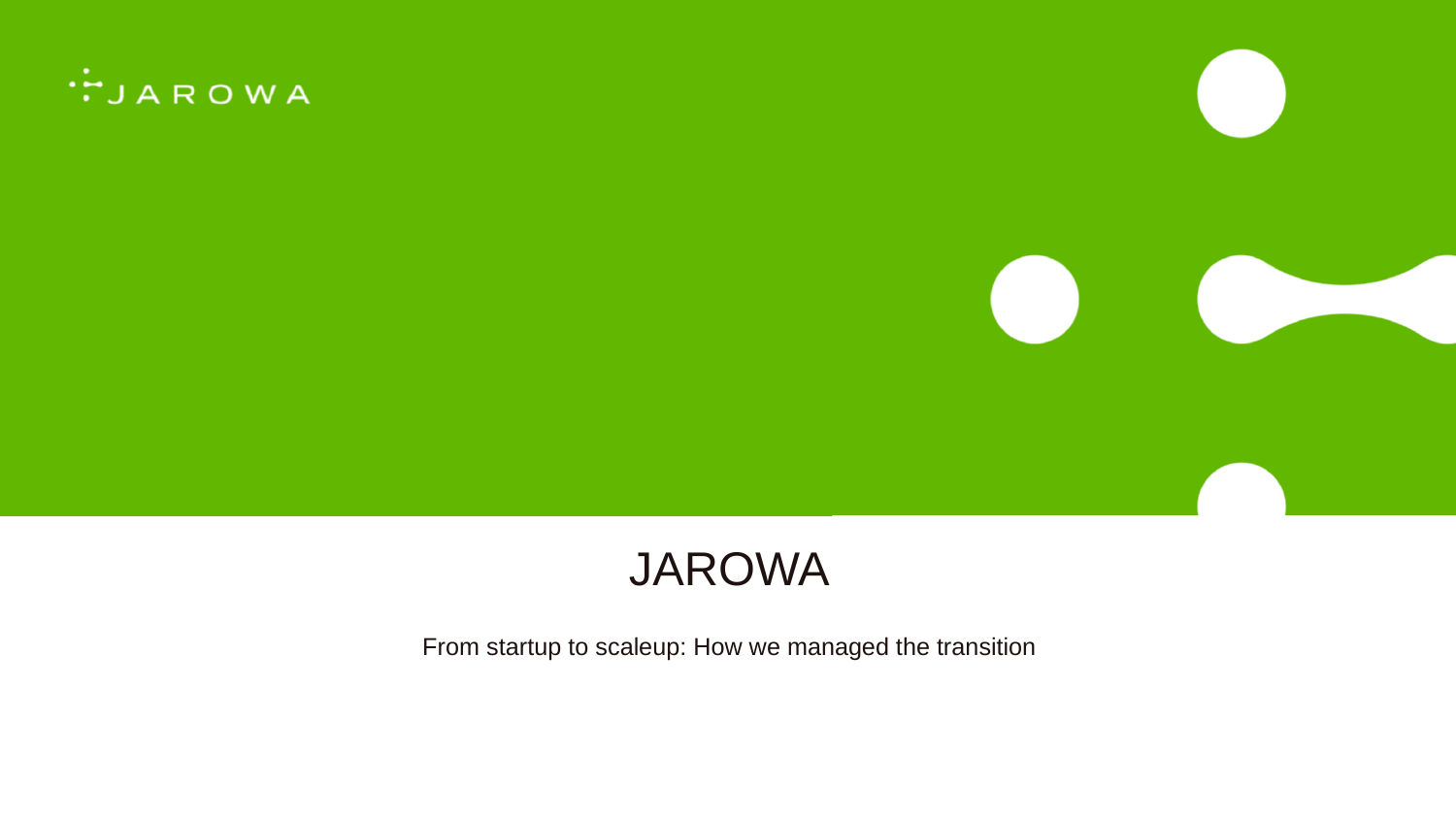

JAROWA

From startup to scaleup: How we managed the transition